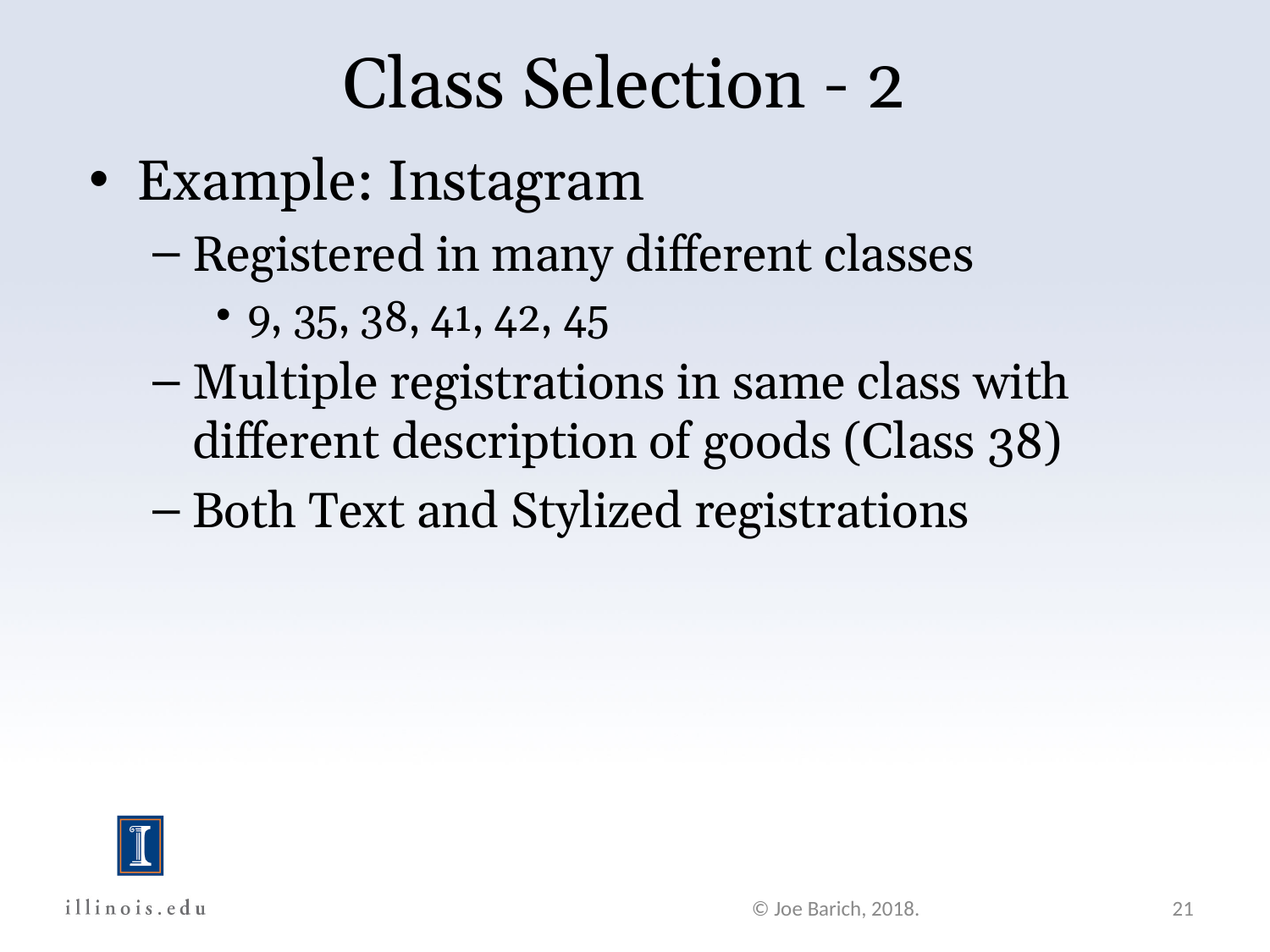

Class Selection - 2
Example: Instagram
Registered in many different classes
9, 35, 38, 41, 42, 45
Multiple registrations in same class with different description of goods (Class 38)
Both Text and Stylized registrations
© Joe Barich, 2018.
21